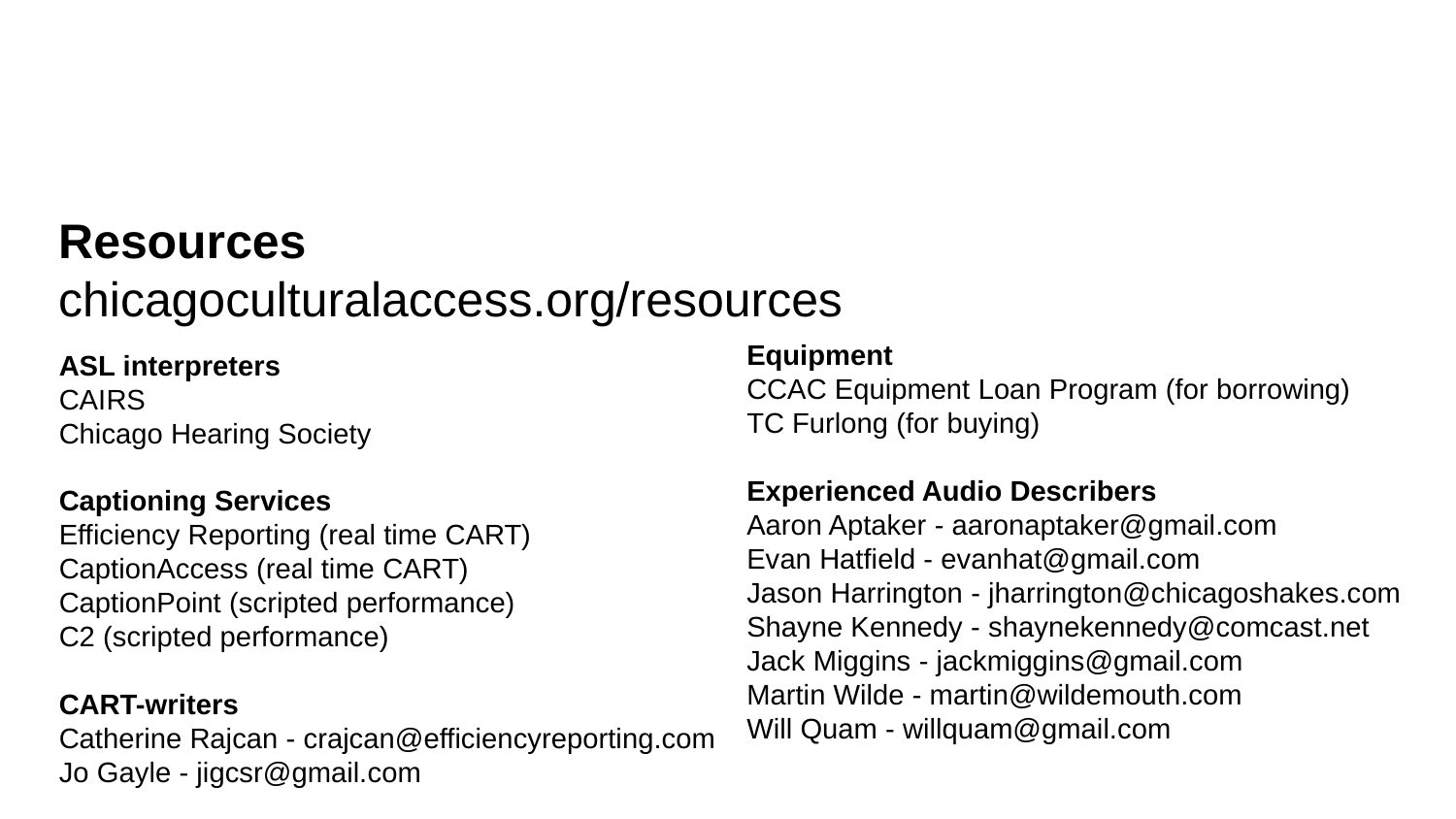

Resources
chicagoculturalaccess.org/resources
Equipment
CCAC Equipment Loan Program (for borrowing)
TC Furlong (for buying)
Experienced Audio Describers
Aaron Aptaker - aaronaptaker@gmail.com
Evan Hatfield - evanhat@gmail.com
Jason Harrington - jharrington@chicagoshakes.com
Shayne Kennedy - shaynekennedy@comcast.net
Jack Miggins - jackmiggins@gmail.com
Martin Wilde - martin@wildemouth.com
Will Quam - willquam@gmail.com

ASL interpreters
CAIRS
Chicago Hearing Society
Captioning Services
Efficiency Reporting (real time CART)
CaptionAccess (real time CART)
CaptionPoint (scripted performance)
C2 (scripted performance)
CART-writers
Catherine Rajcan - crajcan@efficiencyreporting.com
Jo Gayle - jigcsr@gmail.com